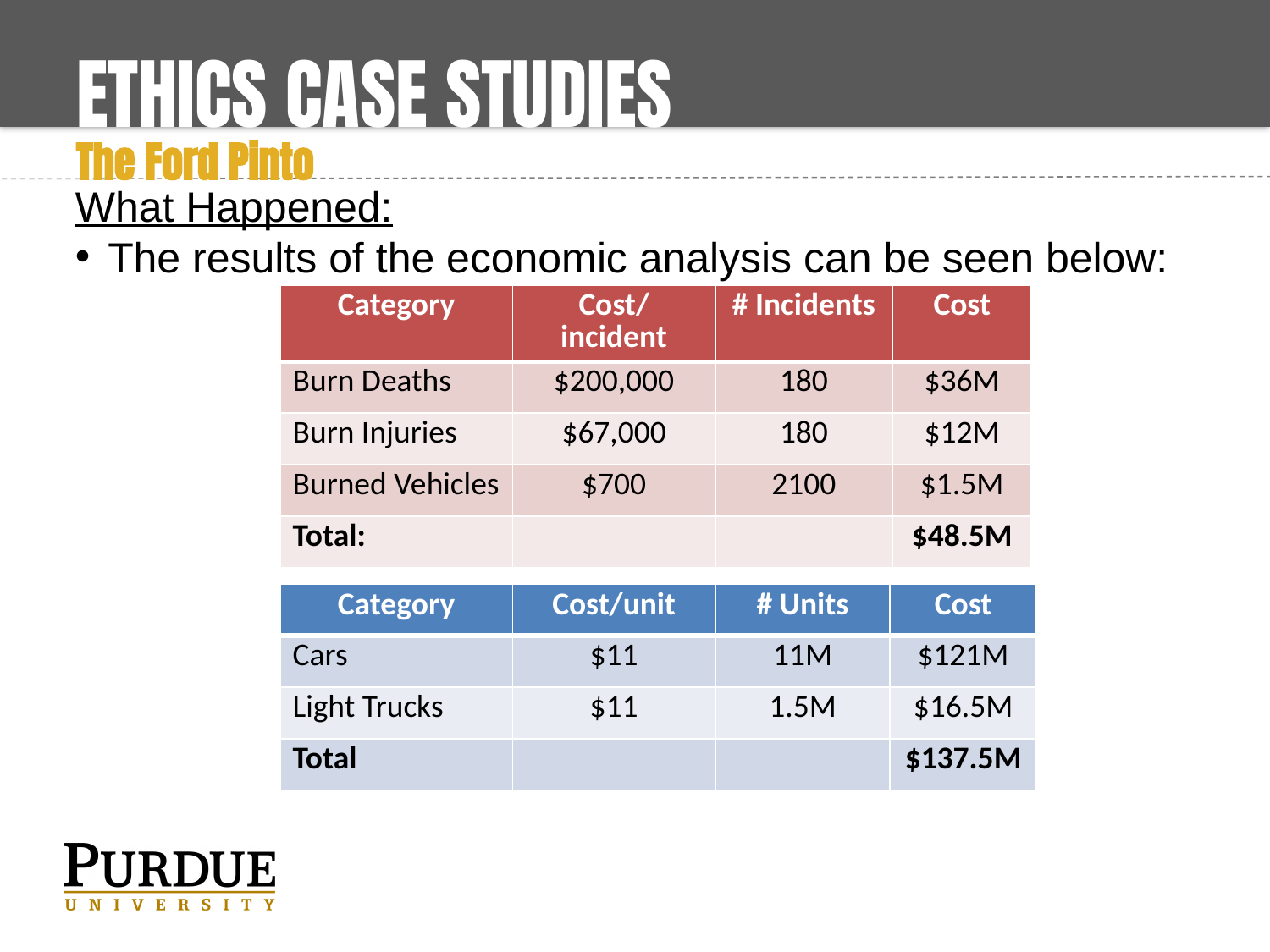

# Ethics Case Studies
The Ford Pinto
What Happened:
The results of the economic analysis can be seen below:

| Category | Cost/incident | # Incidents | Cost |
| --- | --- | --- | --- |
| Burn Deaths | $200,000 | 180 | $36M |
| Burn Injuries | $67,000 | 180 | $12M |
| Burned Vehicles | $700 | 2100 | $1.5M |
| Total: |  |  | $48.5M |
| Category | Cost/unit | # Units | Cost |
| --- | --- | --- | --- |
| Cars | $11 | 11M | $121M |
| Light Trucks | $11 | 1.5M | $16.5M |
| Total |  |  | $137.5M |